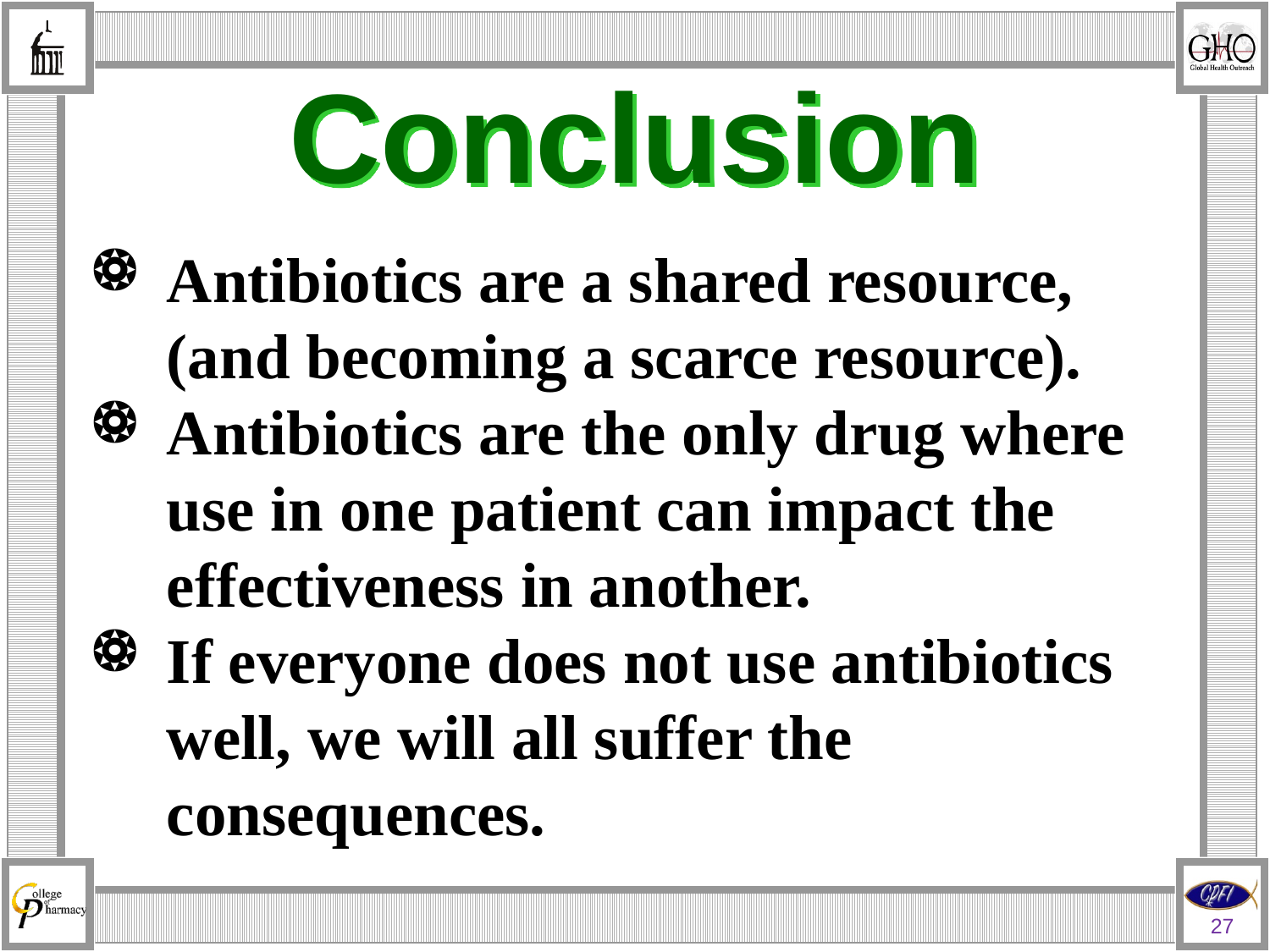

# Conclusion
Antibiotics are a shared resource, (and becoming a scarce resource).
Antibiotics are the only drug where use in one patient can impact the effectiveness in another.
If everyone does not use antibiotics well, we will all suffer the consequences.
27